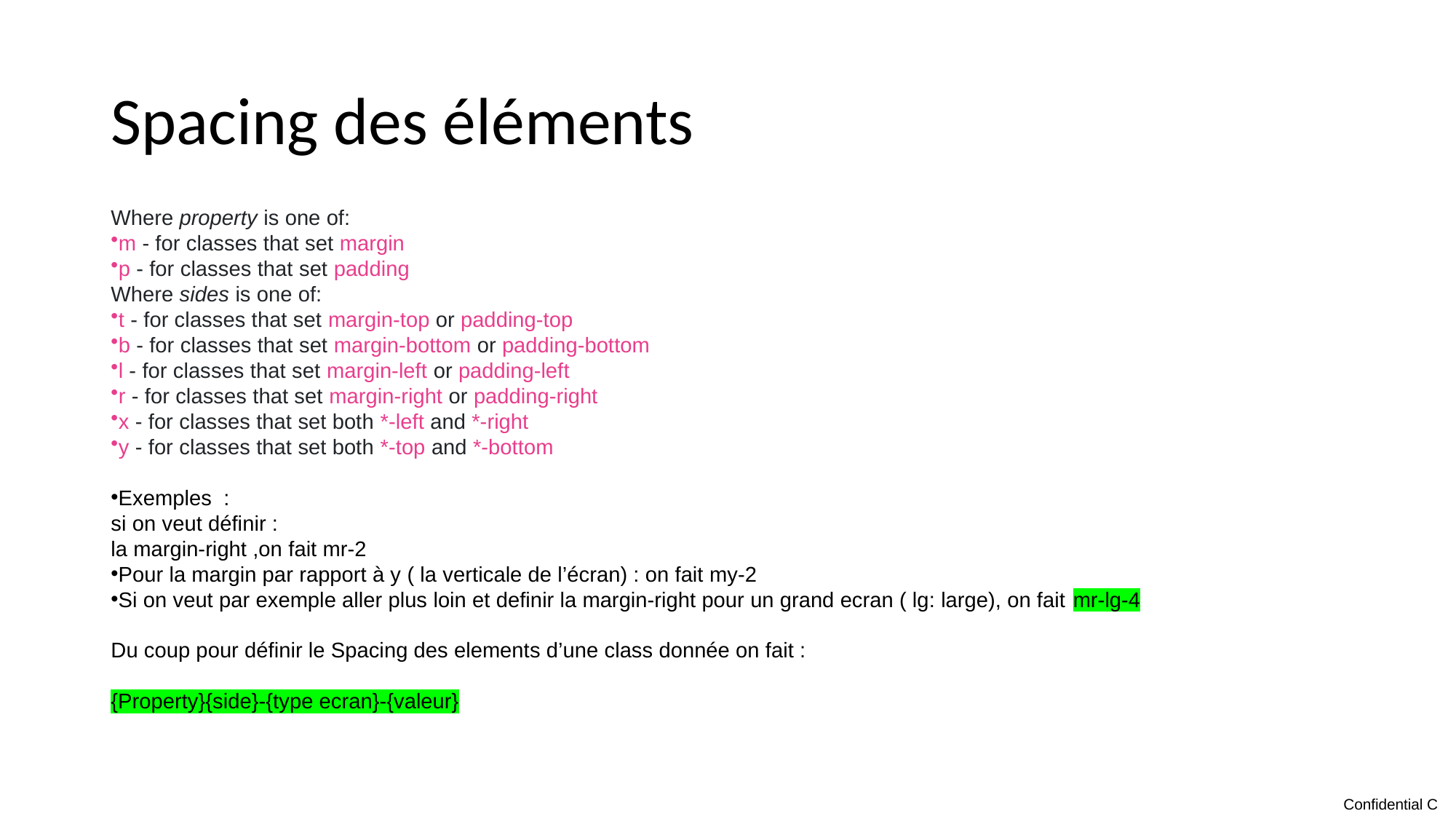

# Spacing des éléments
Where property is one of:
m - for classes that set margin
p - for classes that set padding
Where sides is one of:
t - for classes that set margin-top or padding-top
b - for classes that set margin-bottom or padding-bottom
l - for classes that set margin-left or padding-left
r - for classes that set margin-right or padding-right
x - for classes that set both *-left and *-right
y - for classes that set both *-top and *-bottom

Exemples  :
si on veut définir :
la margin-right ,on fait mr-2
Pour la margin par rapport à y ( la verticale de l’écran) : on fait my-2
Si on veut par exemple aller plus loin et definir la margin-right pour un grand ecran ( lg: large), on fait mr-lg-4

Du coup pour définir le Spacing des elements d’une class donnée on fait :

{Property}{side}-{type ecran}-{valeur}